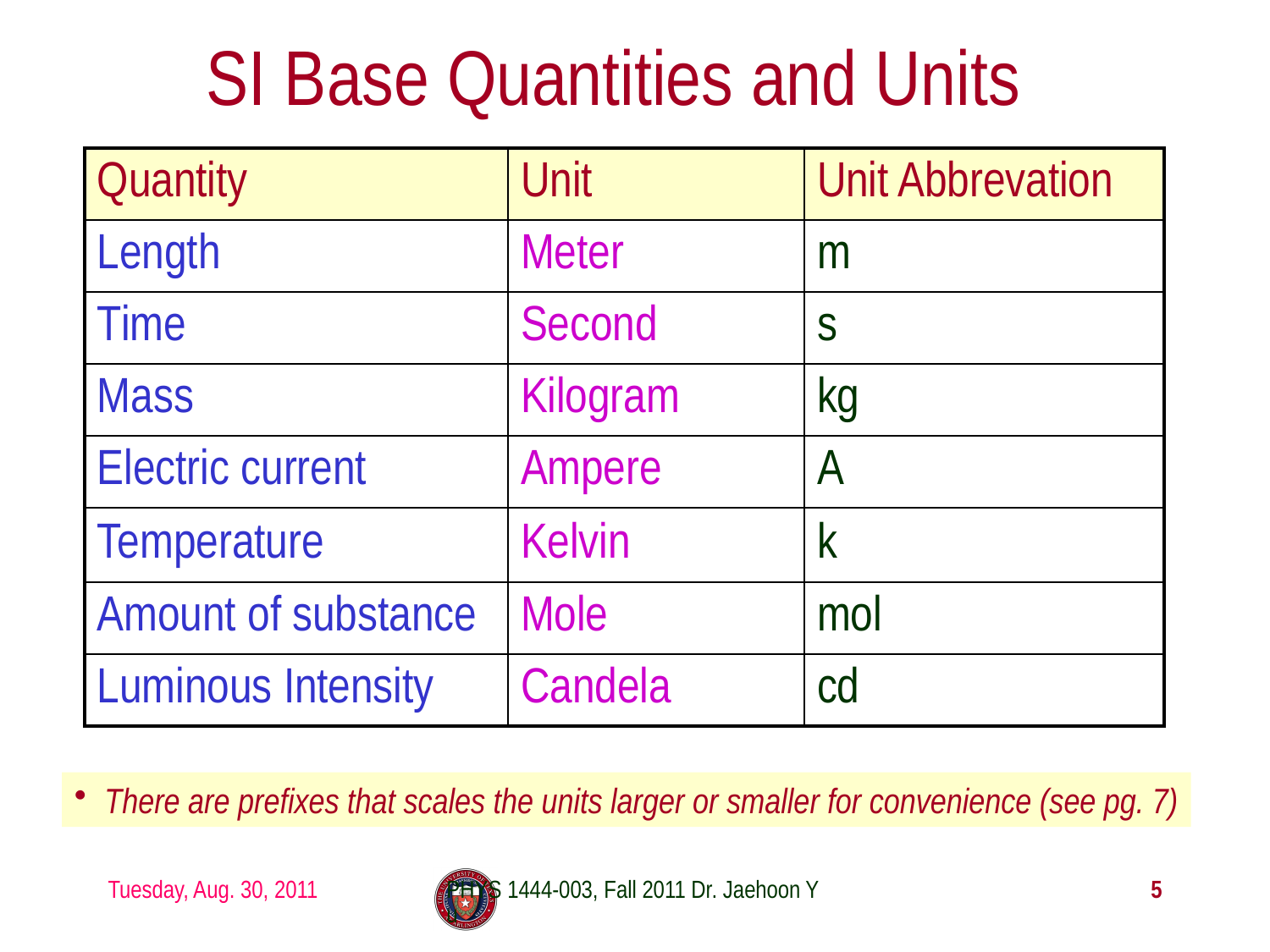

# SI Base Quantities and Units
| Quantity | Unit | Unit Abbrevation |
| --- | --- | --- |
| Length | Meter | m |
| Time | Second | s |
| Mass | Kilogram | kg |
| Electric current | Ampere | A |
| Temperature | Kelvin | k |
| Amount of substance | Mole | mol |
| Luminous Intensity | Candela | cd |
There are prefixes that scales the units larger or smaller for convenience (see pg. 7)
Tuesday, Aug. 30, 2011
PHYS 1444-003, Fall 2011 Dr. Jaehoon Yu
5